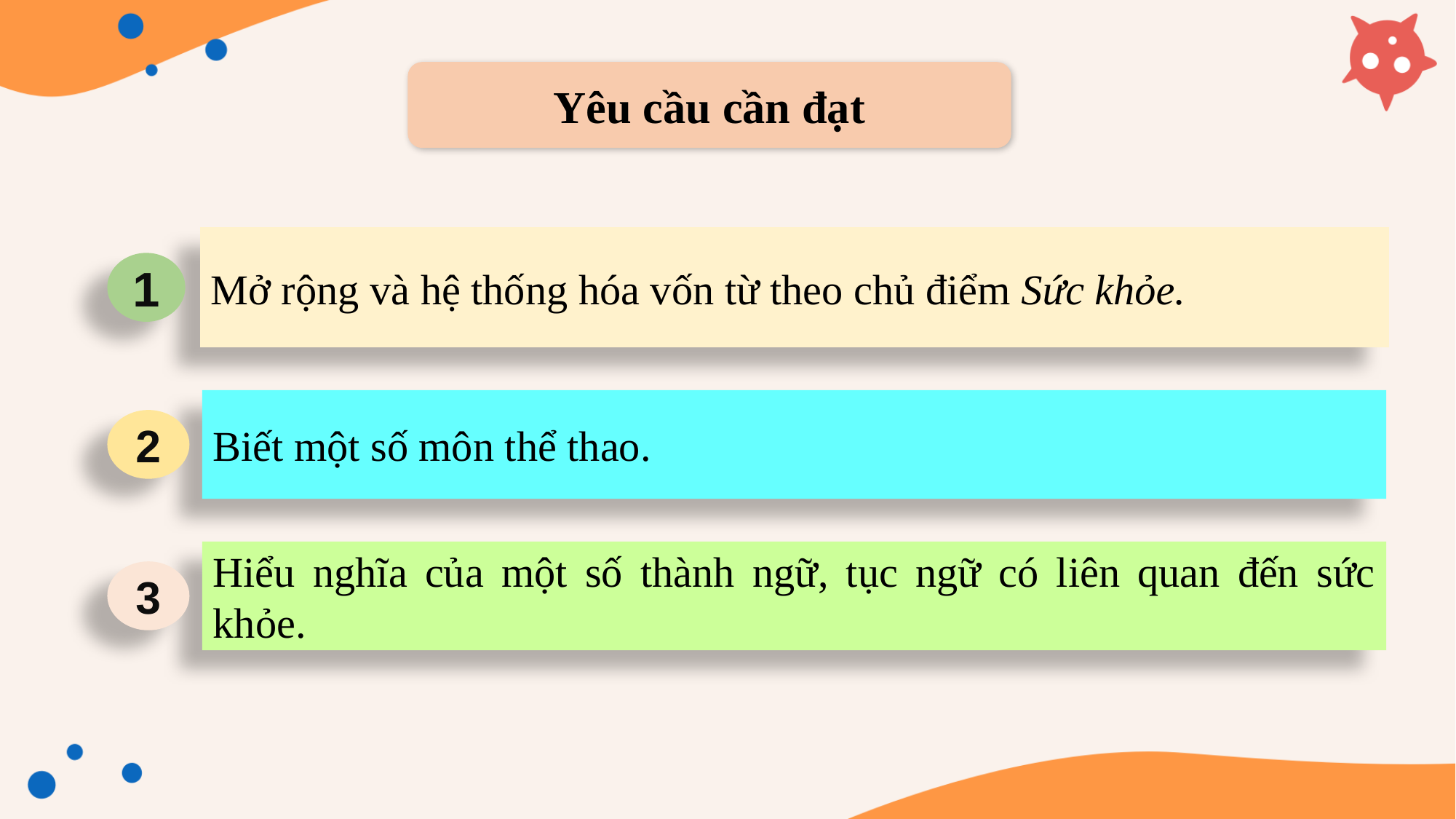

Yêu cầu cần đạt
Mở rộng và hệ thống hóa vốn từ theo chủ điểm Sức khỏe.
1
Biết một số môn thể thao.
2
Hiểu nghĩa của một số thành ngữ, tục ngữ có liên quan đến sức khỏe.
3